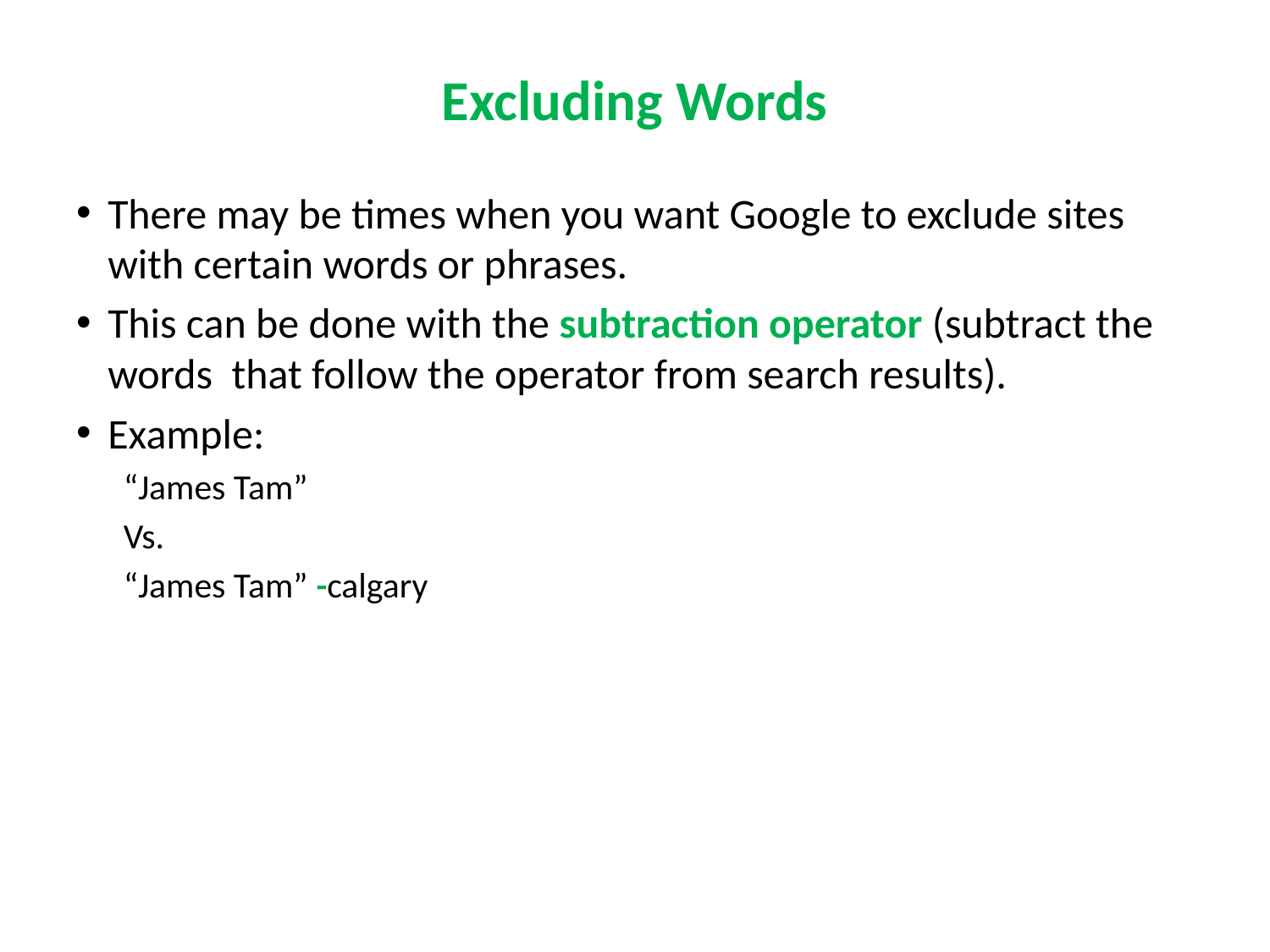

# Excluding Words
There may be times when you want Google to exclude sites with certain words or phrases.
This can be done with the subtraction operator (subtract the words  that follow the operator from search results).
Example:
“James Tam”
Vs.
“James Tam” -calgary